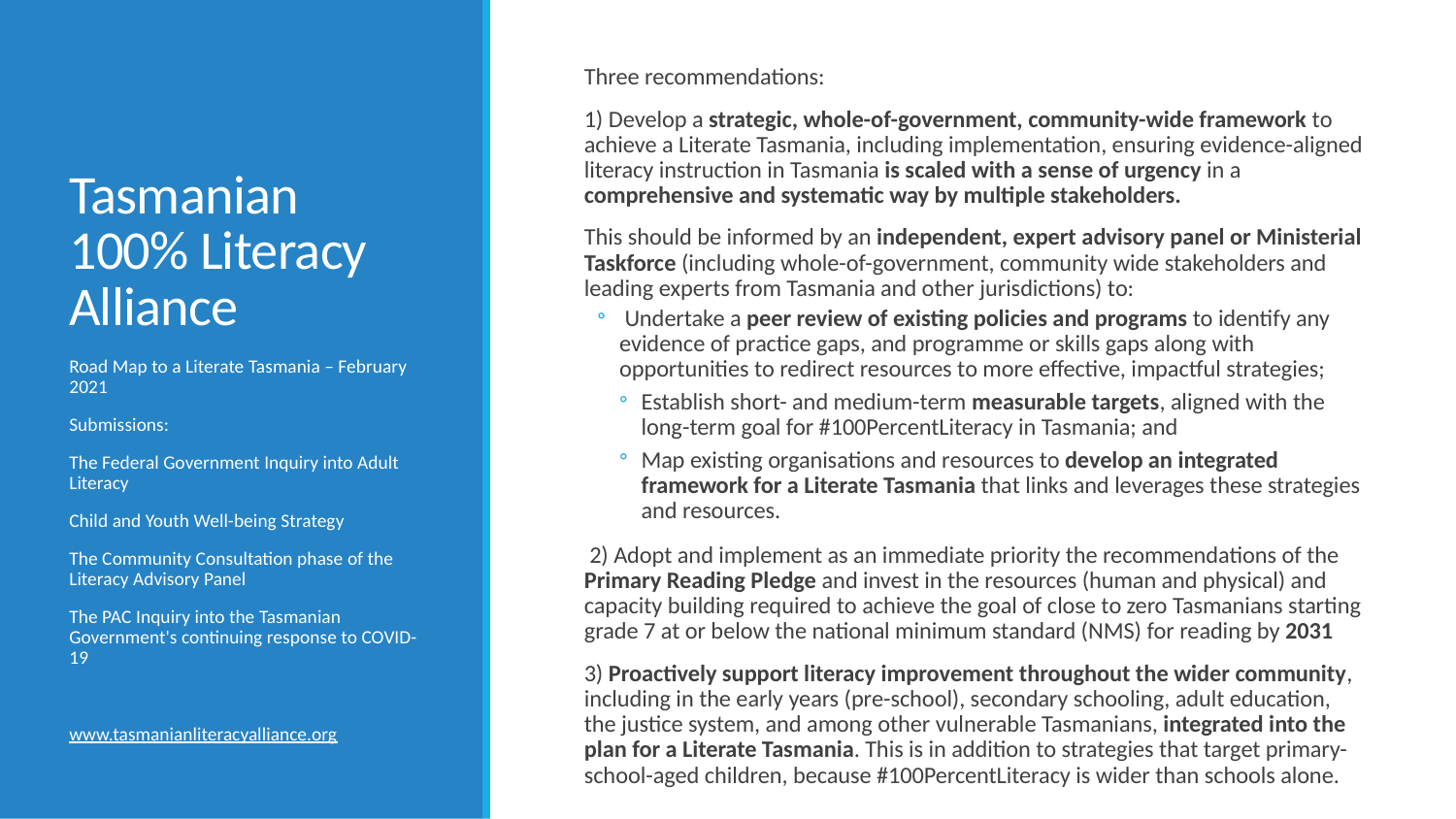

Three recommendations:
1) Develop a strategic, whole-of-government, community-wide framework to achieve a Literate Tasmania, including implementation, ensuring evidence-aligned literacy instruction in Tasmania is scaled with a sense of urgency in a comprehensive and systematic way by multiple stakeholders.
This should be informed by an independent, expert advisory panel or Ministerial Taskforce (including whole-of-government, community wide stakeholders and leading experts from Tasmania and other jurisdictions) to:
 Undertake a peer review of existing policies and programs to identify any evidence of practice gaps, and programme or skills gaps along with opportunities to redirect resources to more effective, impactful strategies;
Establish short- and medium-term measurable targets, aligned with the long-term goal for #100PercentLiteracy in Tasmania; and
Map existing organisations and resources to develop an integrated framework for a Literate Tasmania that links and leverages these strategies and resources.
 2) Adopt and implement as an immediate priority the recommendations of the Primary Reading Pledge and invest in the resources (human and physical) and capacity building required to achieve the goal of close to zero Tasmanians starting grade 7 at or below the national minimum standard (NMS) for reading by 2031
3) Proactively support literacy improvement throughout the wider community, including in the early years (pre-school), secondary schooling, adult education, the justice system, and among other vulnerable Tasmanians, integrated into the plan for a Literate Tasmania. This is in addition to strategies that target primary-school-aged children, because #100PercentLiteracy is wider than schools alone.

# Tasmanian 100% Literacy Alliance
Road Map to a Literate Tasmania – February 2021
Submissions:
The Federal Government Inquiry into Adult Literacy
Child and Youth Well-being Strategy
The Community Consultation phase of the Literacy Advisory Panel
The PAC Inquiry into the Tasmanian Government's continuing response to COVID-19

www.tasmanianliteracyalliance.org